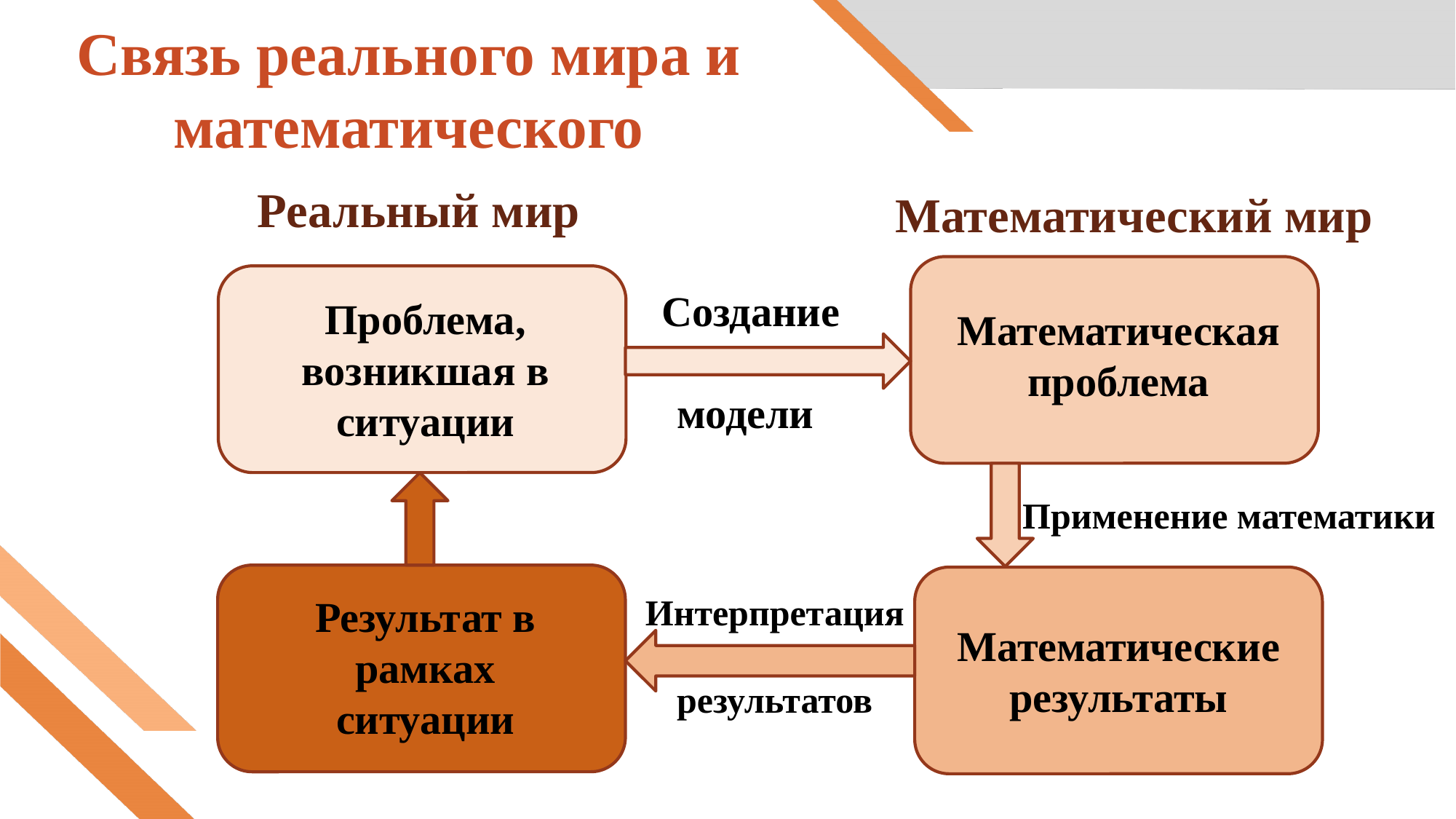

# Связь реального мира и математического
Реальный мир
Математический мир

Создание

модели
Проблема, возникшая в ситуации
Математическая проблема

Применение математики

Интерпретация

результатов
Результат в рамках ситуации
Математические результаты